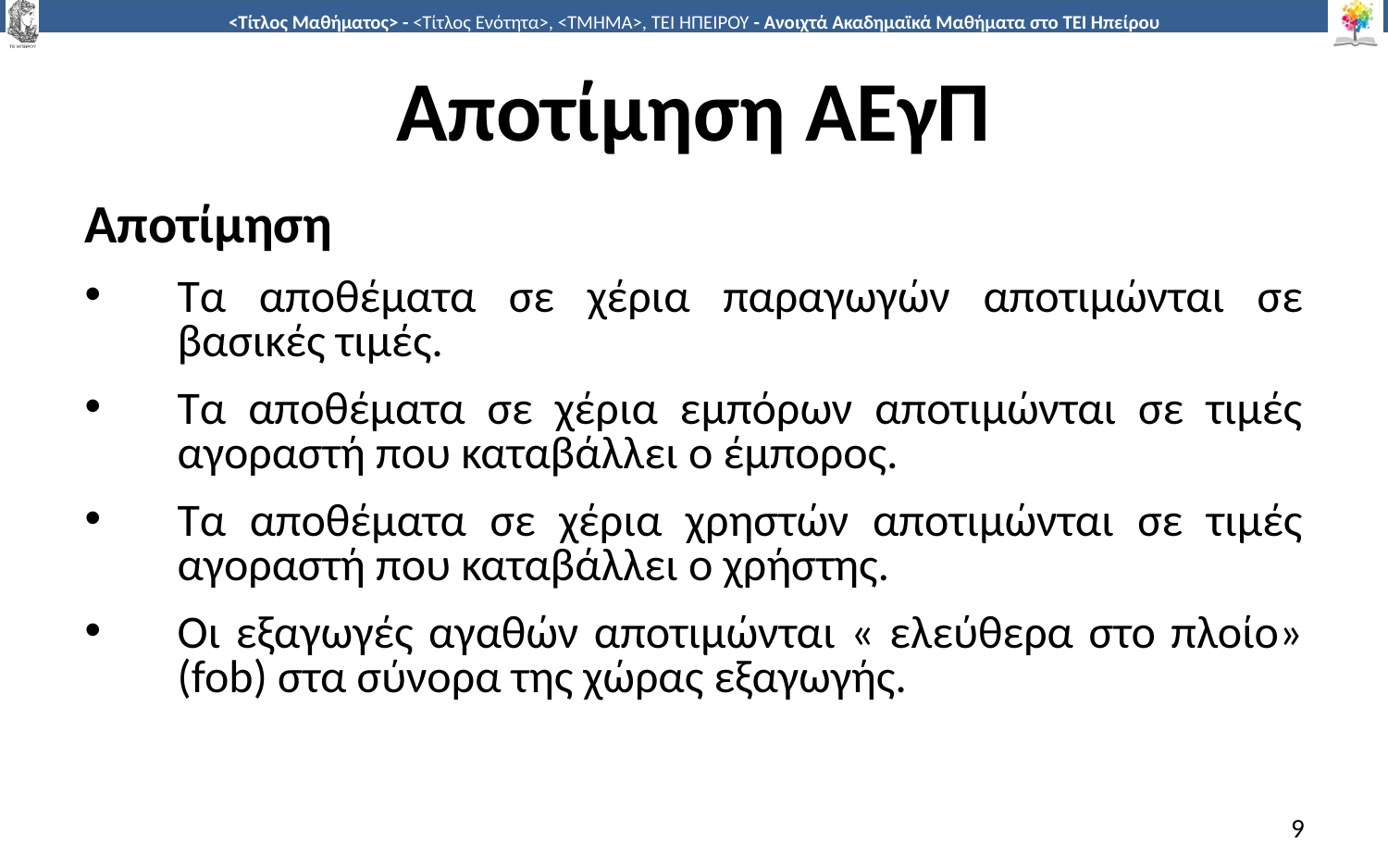

# Αποτίμηση ΑΕγΠ
Αποτίμηση
Τα αποθέµατα σε χέρια παραγωγών αποτιµώνται σε βασικές τιµές.
Τα αποθέµατα σε χέρια εµπόρων αποτιµώνται σε τιµές αγοραστή που καταβάλλει ο έµπορος.
Τα αποθέµατα σε χέρια χρηστών αποτιµώνται σε τιµές αγοραστή που καταβάλλει ο χρήστης.
Οι εξαγωγές αγαθών αποτιµώνται « ελεύθερα στο πλοίο» (fob) στα σύνορα της χώρας εξαγωγής.

9